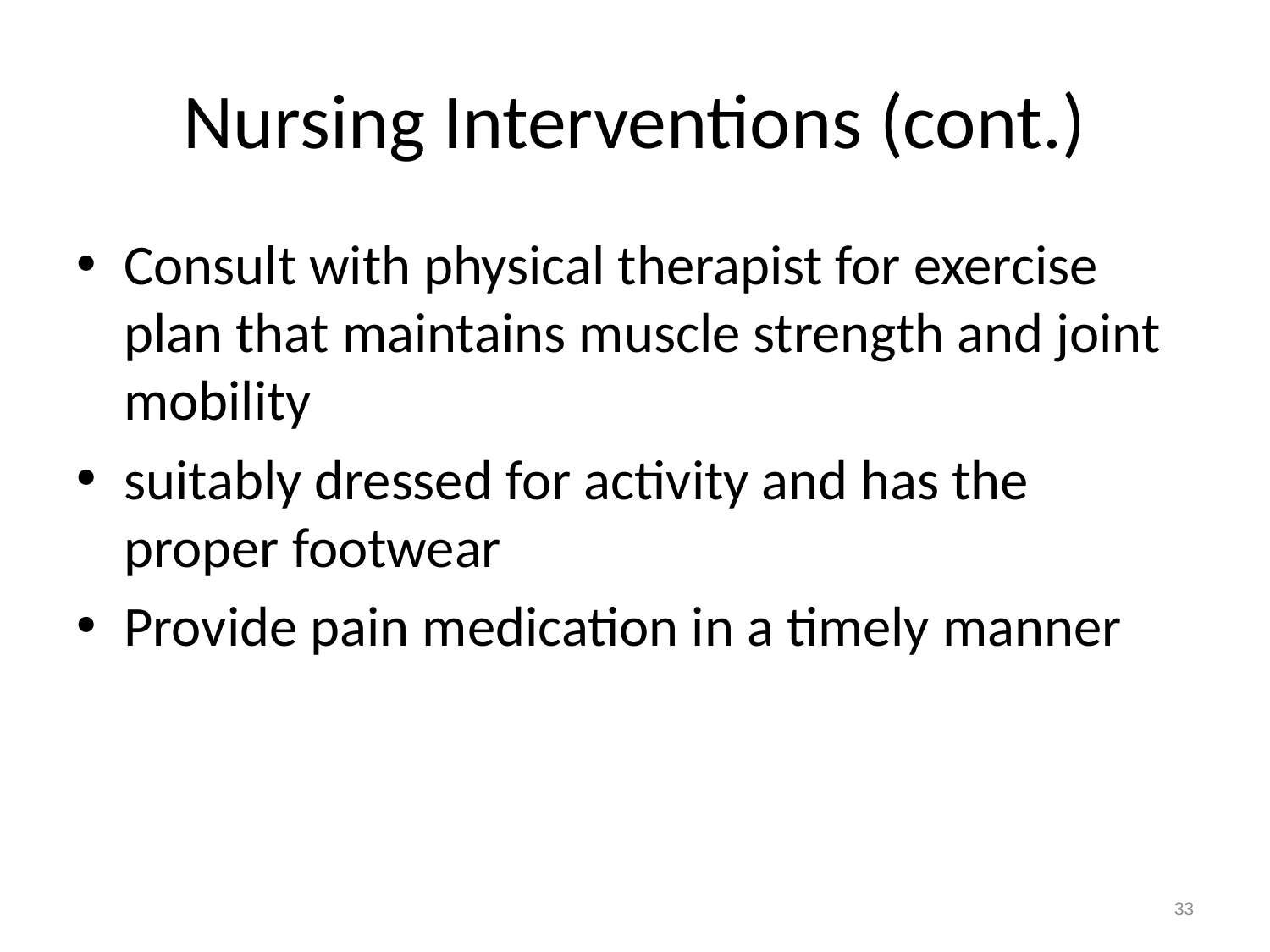

# Nursing Interventions (cont.)
Consult with physical therapist for exercise plan that maintains muscle strength and joint mobility
suitably dressed for activity and has the proper footwear
Provide pain medication in a timely manner

33